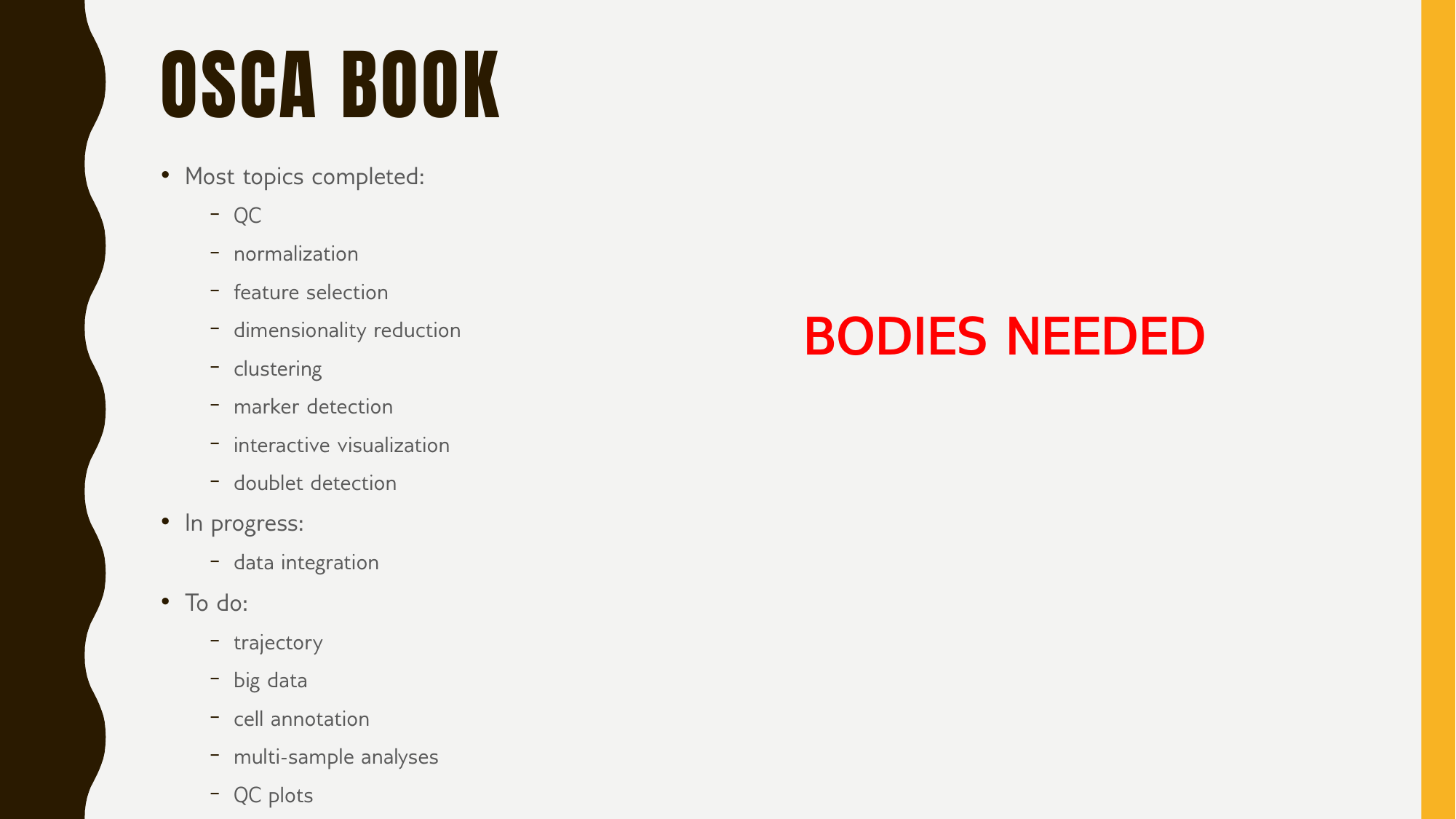

# OSCA Book
Most topics completed:
QC
normalization
feature selection
dimensionality reduction
clustering
marker detection
interactive visualization
doublet detection
In progress:
data integration
To do:
trajectory
big data
cell annotation
multi-sample analyses
QC plots
BODIES NEEDED